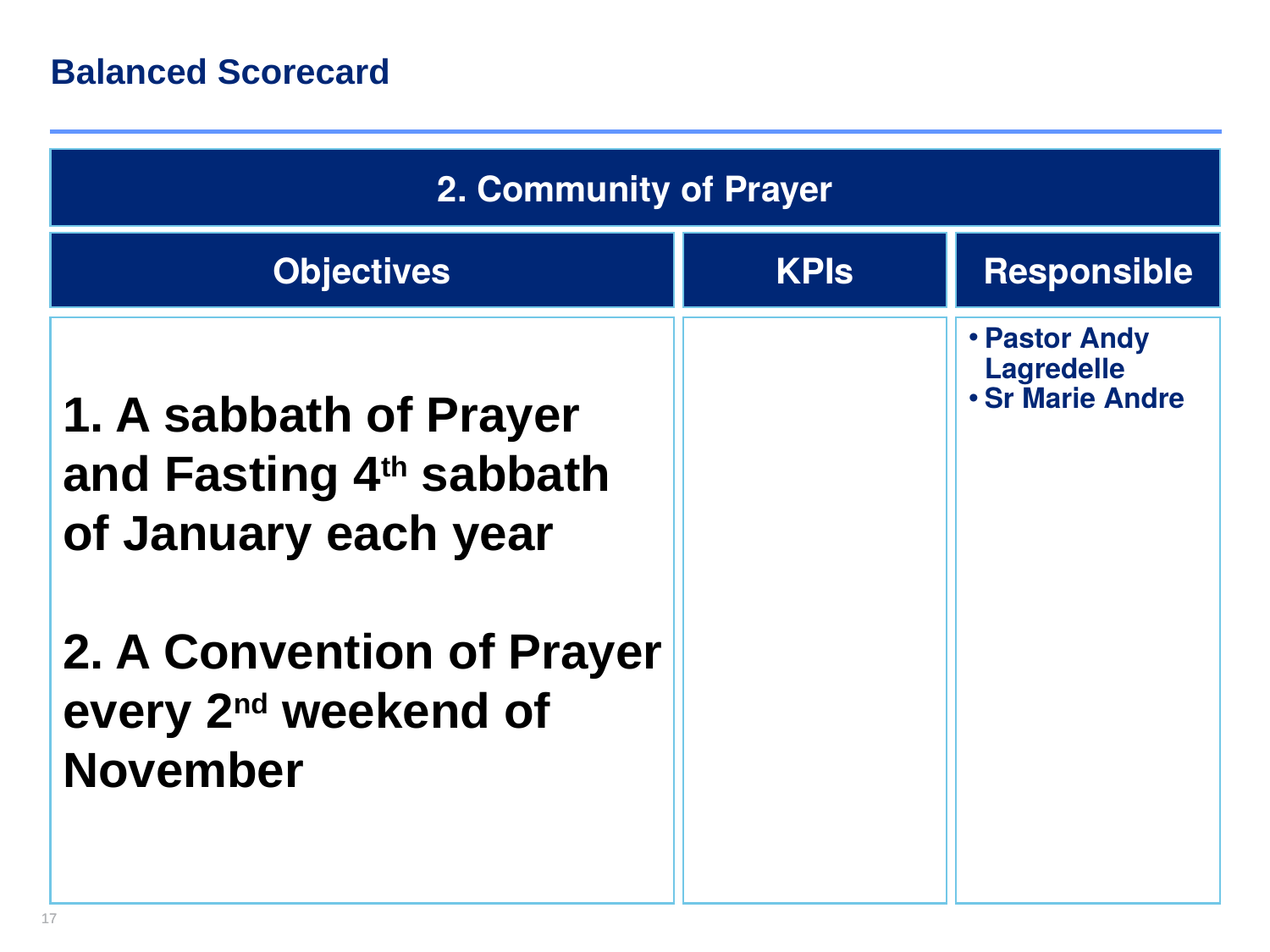

# Balanced Scorecard
2. Community of Prayer
Objectives
KPIs
Responsible

1. A sabbath of Prayer and Fasting 4th sabbath of January each year

2. A Convention of Prayer every 2nd weekend of November

Pastor Andy Lagredelle
Sr Marie Andre